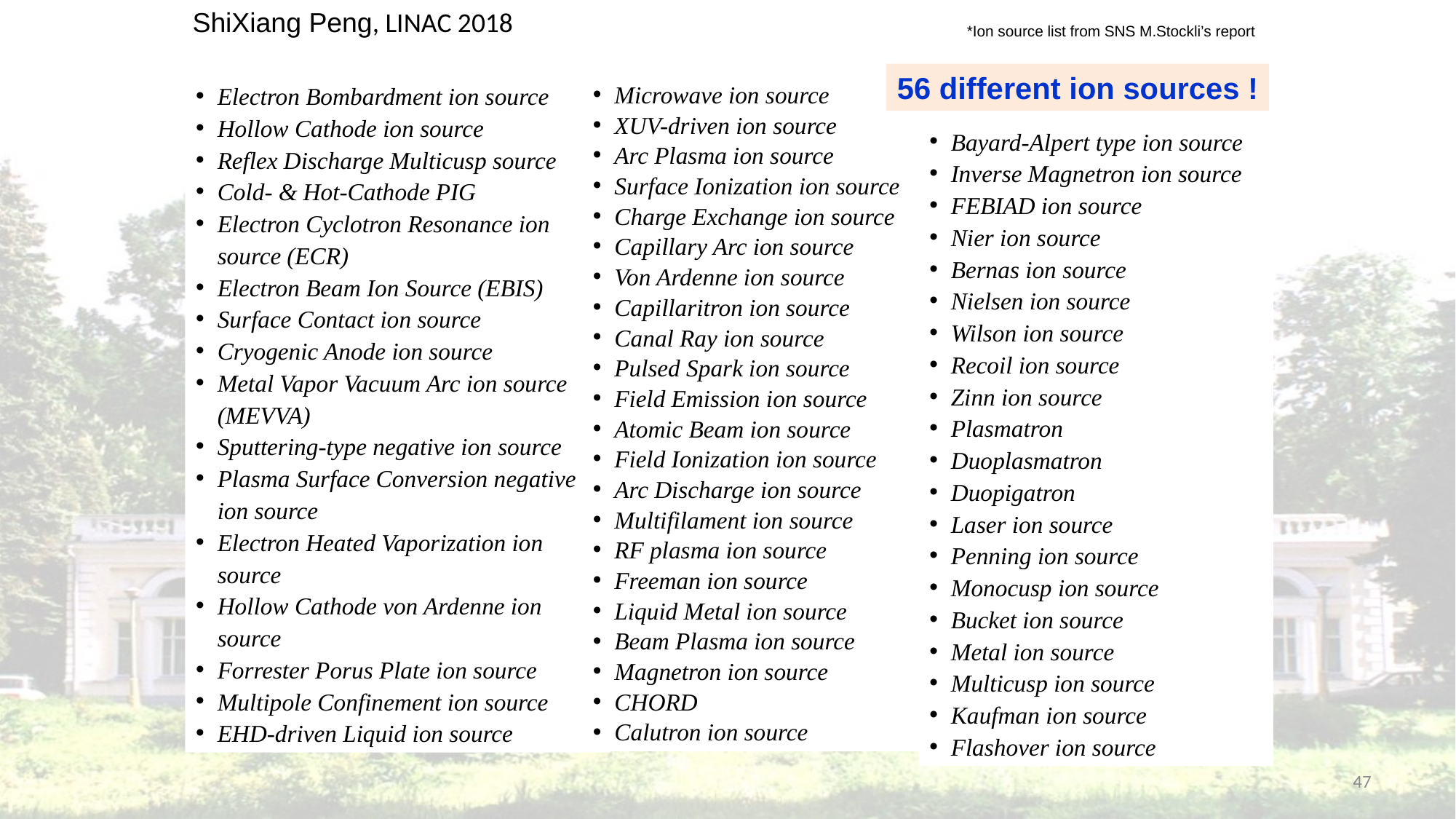

ShiXiang Peng, LINAC 2018
The Opulent Ion Source Buffet*
*Ion source list from SNS M.Stockli’s report
56 different ion sources !
Electron Bombardment ion source
Hollow Cathode ion source
Reflex Discharge Multicusp source
Cold- & Hot-Cathode PIG
Electron Cyclotron Resonance ion source (ECR)
Electron Beam Ion Source (EBIS)
Surface Contact ion source
Cryogenic Anode ion source
Metal Vapor Vacuum Arc ion source (MEVVA)
Sputtering-type negative ion source
Plasma Surface Conversion negative ion source
Electron Heated Vaporization ion source
Hollow Cathode von Ardenne ion source
Forrester Porus Plate ion source
Multipole Confinement ion source
EHD-driven Liquid ion source
Microwave ion source
XUV-driven ion source
Arc Plasma ion source
Surface Ionization ion source
Charge Exchange ion source
Capillary Arc ion source
Von Ardenne ion source
Capillaritron ion source
Canal Ray ion source
Pulsed Spark ion source
Field Emission ion source
Atomic Beam ion source
Field Ionization ion source
Arc Discharge ion source
Multifilament ion source
RF plasma ion source
Freeman ion source
Liquid Metal ion source
Beam Plasma ion source
Magnetron ion source
CHORD
Calutron ion source
Bayard-Alpert type ion source
Inverse Magnetron ion source
FEBIAD ion source
Nier ion source
Bernas ion source
Nielsen ion source
Wilson ion source
Recoil ion source
Zinn ion source
Plasmatron
Duoplasmatron
Duopigatron
Laser ion source
Penning ion source
Monocusp ion source
Bucket ion source
Metal ion source
Multicusp ion source
Kaufman ion source
Flashover ion source
47